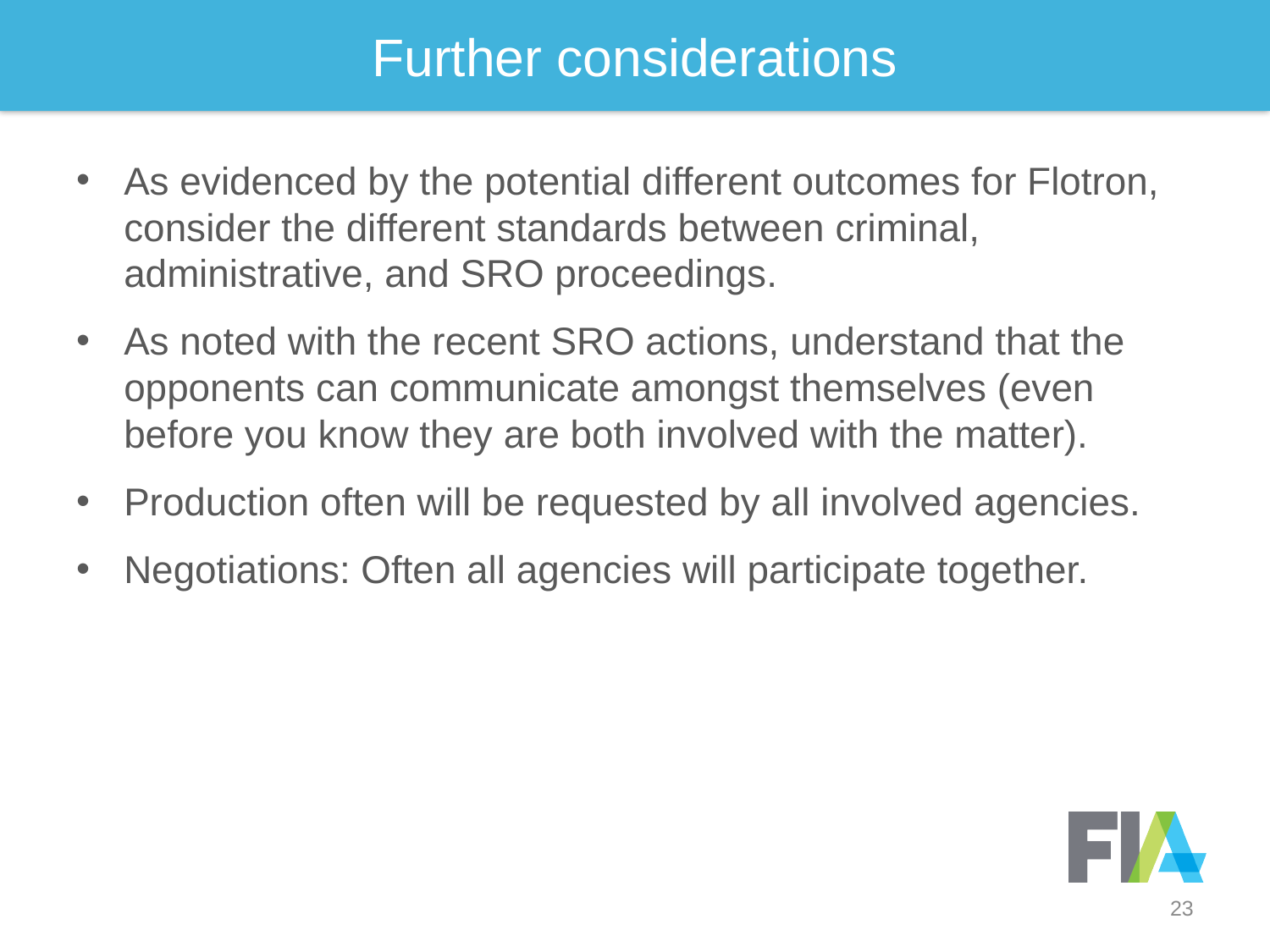

23
# Further considerations
As evidenced by the potential different outcomes for Flotron, consider the different standards between criminal, administrative, and SRO proceedings.
As noted with the recent SRO actions, understand that the opponents can communicate amongst themselves (even before you know they are both involved with the matter).
Production often will be requested by all involved agencies.
Negotiations: Often all agencies will participate together.